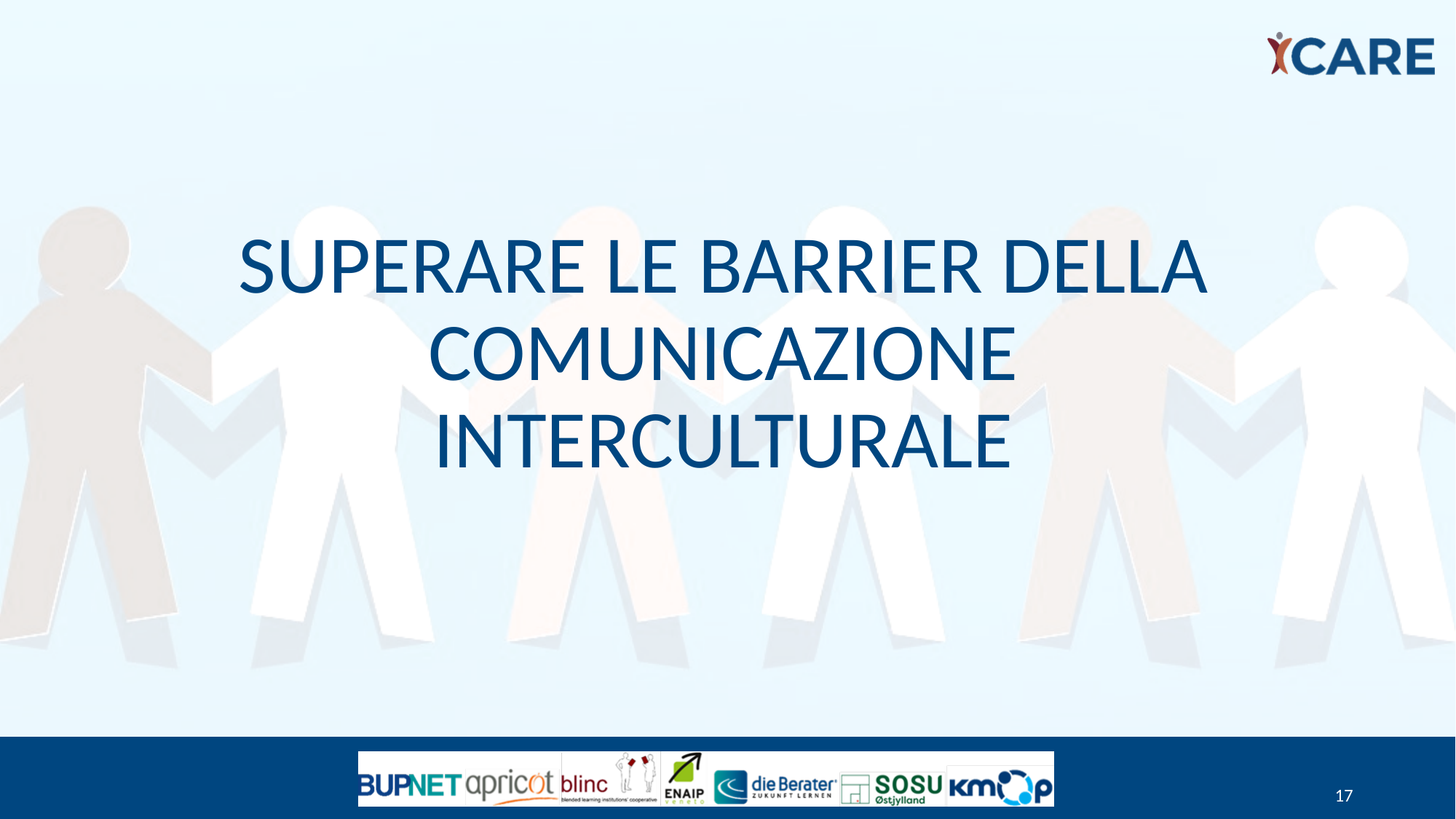

# Superare le barrier della comunicazione interculturale
17